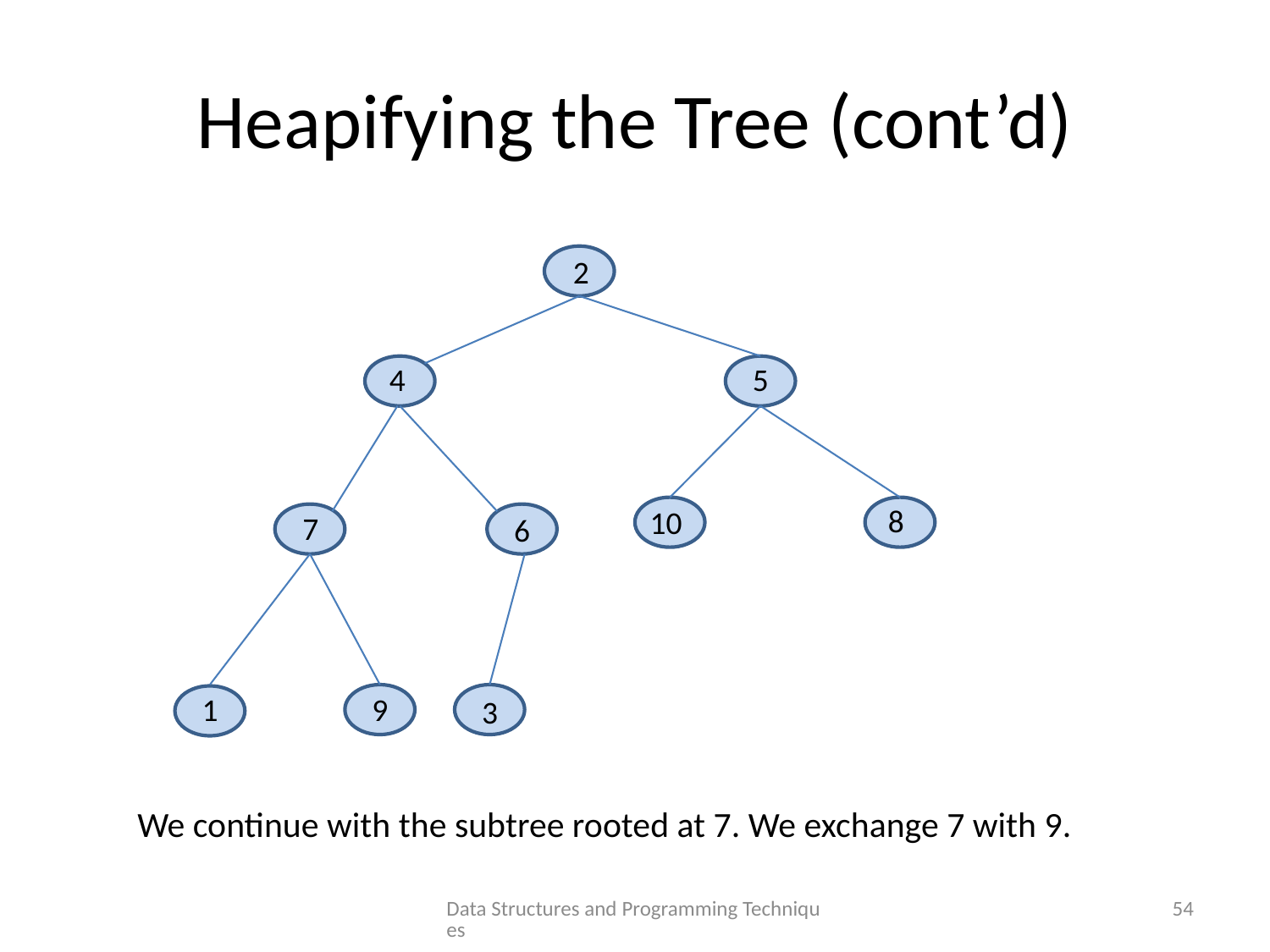

# Heapifying the Tree (cont’d)

2
4
5

8
10

7

6
1
9

3
We continue with the subtree rooted at 7. We exchange 7 with 9.
Data Structures and Programming Techniques
54